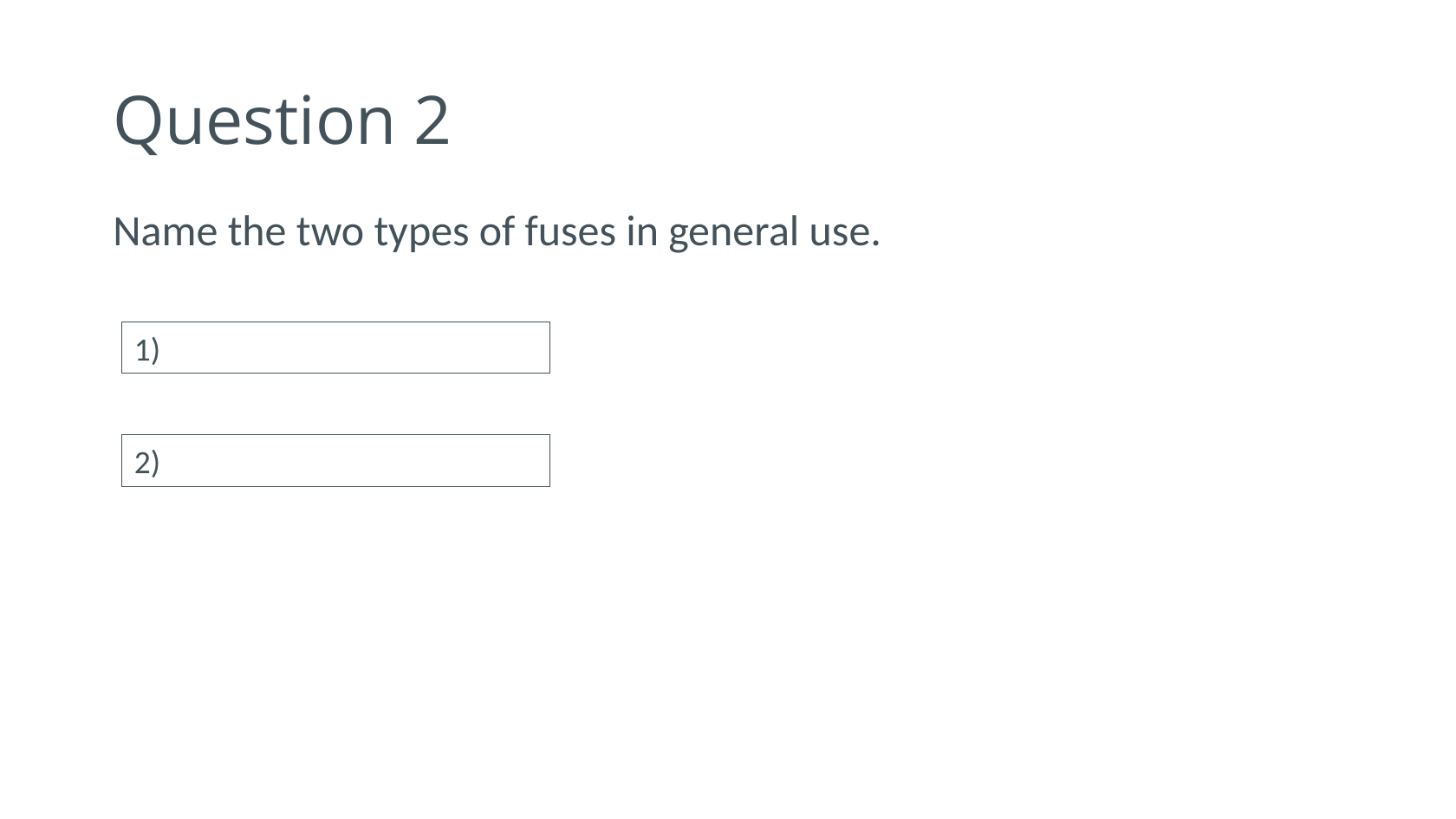

# Question 2
Name the two types of fuses in general use.
1)
2)